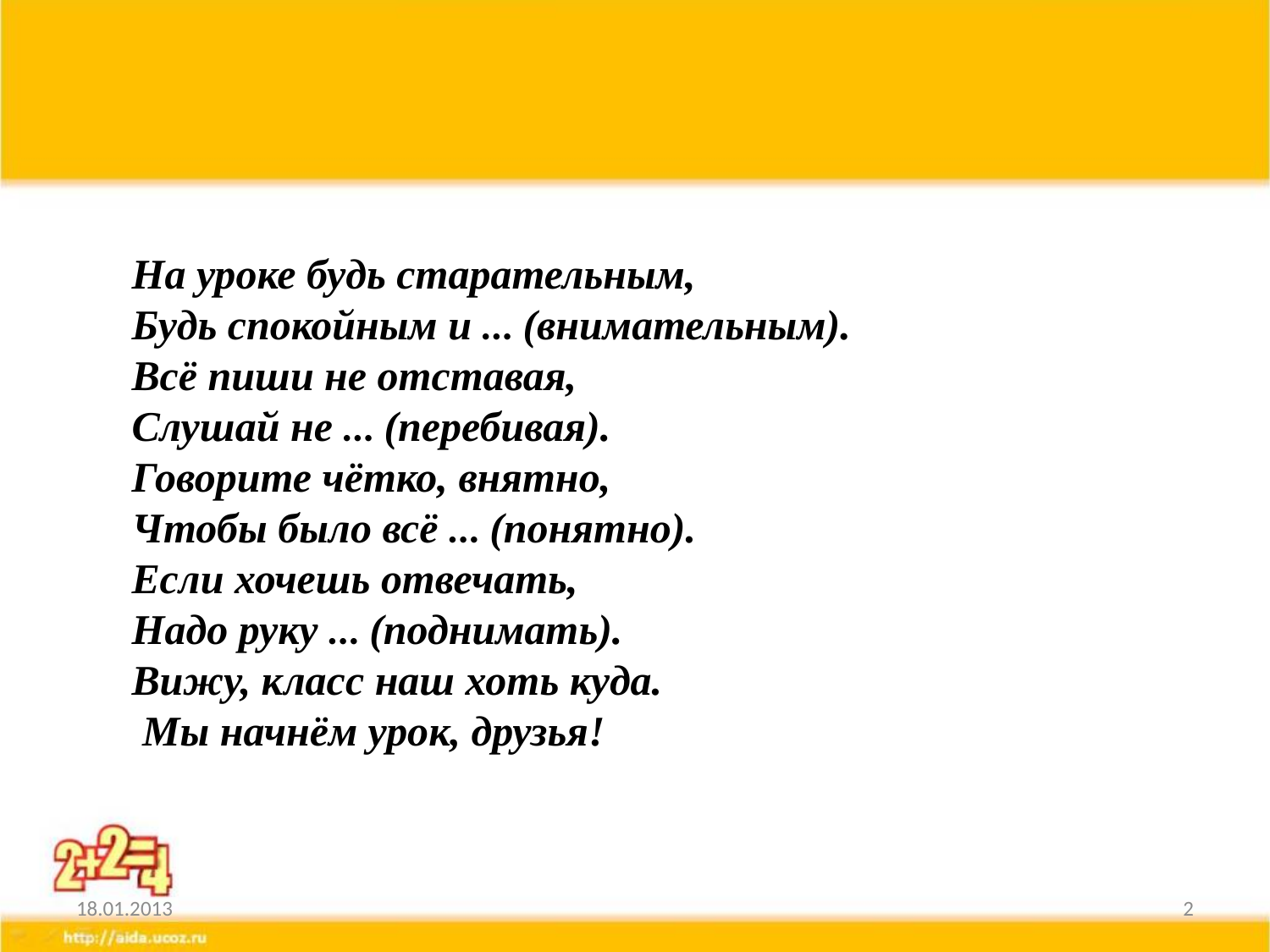

На уроке будь старательным,
Будь спокойным и … (внимательным).
Всё пиши не отставая,
Слушай не … (перебивая).
Говорите чётко, внятно,
Чтобы было всё … (понятно).
Если хочешь отвечать,
Надо руку … (поднимать).
Вижу, класс наш хоть куда.
 Мы начнём урок, друзья!
18.01.2013
2